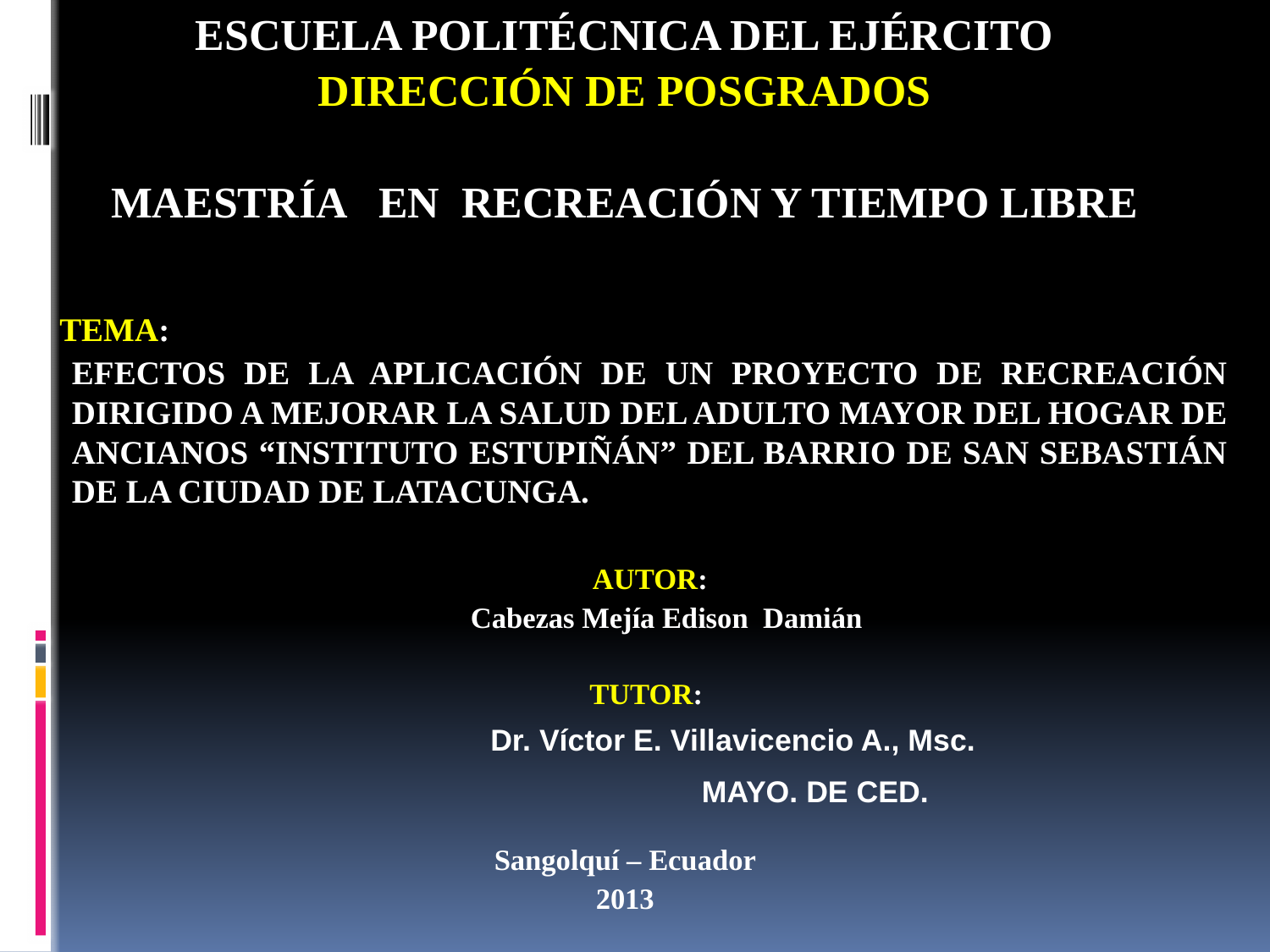

ESCUELA POLITÉCNICA DEL EJÉRCITO
DIRECCIÓN DE POSGRADOS

MAESTRÍA   EN  RECREACIÓN Y TIEMPO LIBRE

           TEMA:
	EFECTOS DE LA APLICACIÓN DE UN PROYECTO DE RECREACIÓN DIRIGIDO A MEJORAR LA SALUD DEL ADULTO MAYOR DEL HOGAR DE ANCIANOS “INSTITUTO ESTUPIÑÁN” DEL BARRIO DE SAN SEBASTIÁN DE LA CIUDAD DE LATACUNGA.

			 AUTOR:
	 				Cabezas Mejía Edison  Damián

			TUTOR:
  					                 Dr. Víctor E. Villavicencio A., Msc.
                                            MAYO. DE CED.

Sangolquí – Ecuador
2013